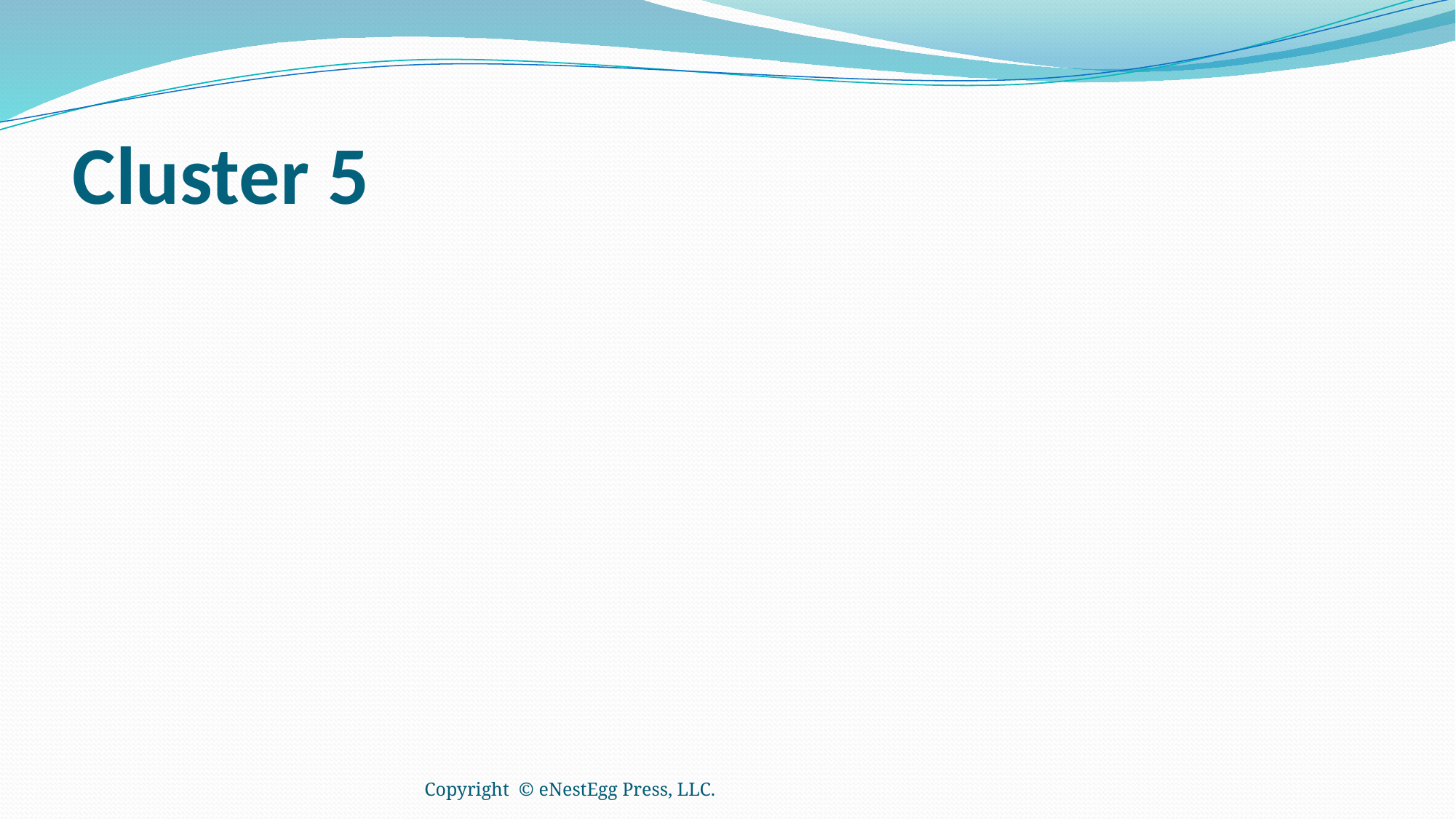

# Cluster 5
Copyright  © eNestEgg Press, LLC.